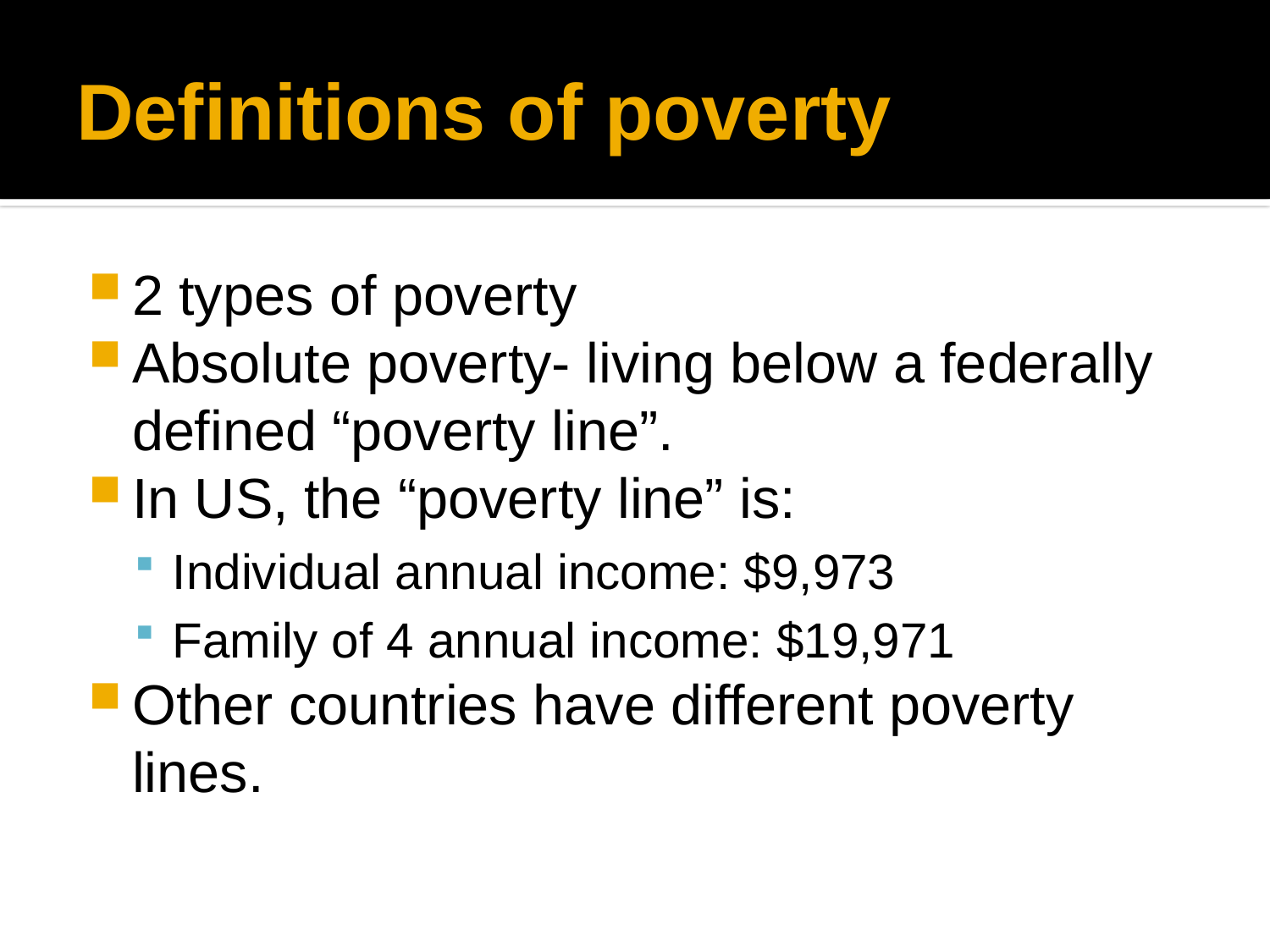

# Definitions of poverty
2 types of poverty
Absolute poverty- living below a federally defined “poverty line”.
In US, the “poverty line” is:
Individual annual income: $9,973
Family of 4 annual income: $19,971
Other countries have different poverty lines.